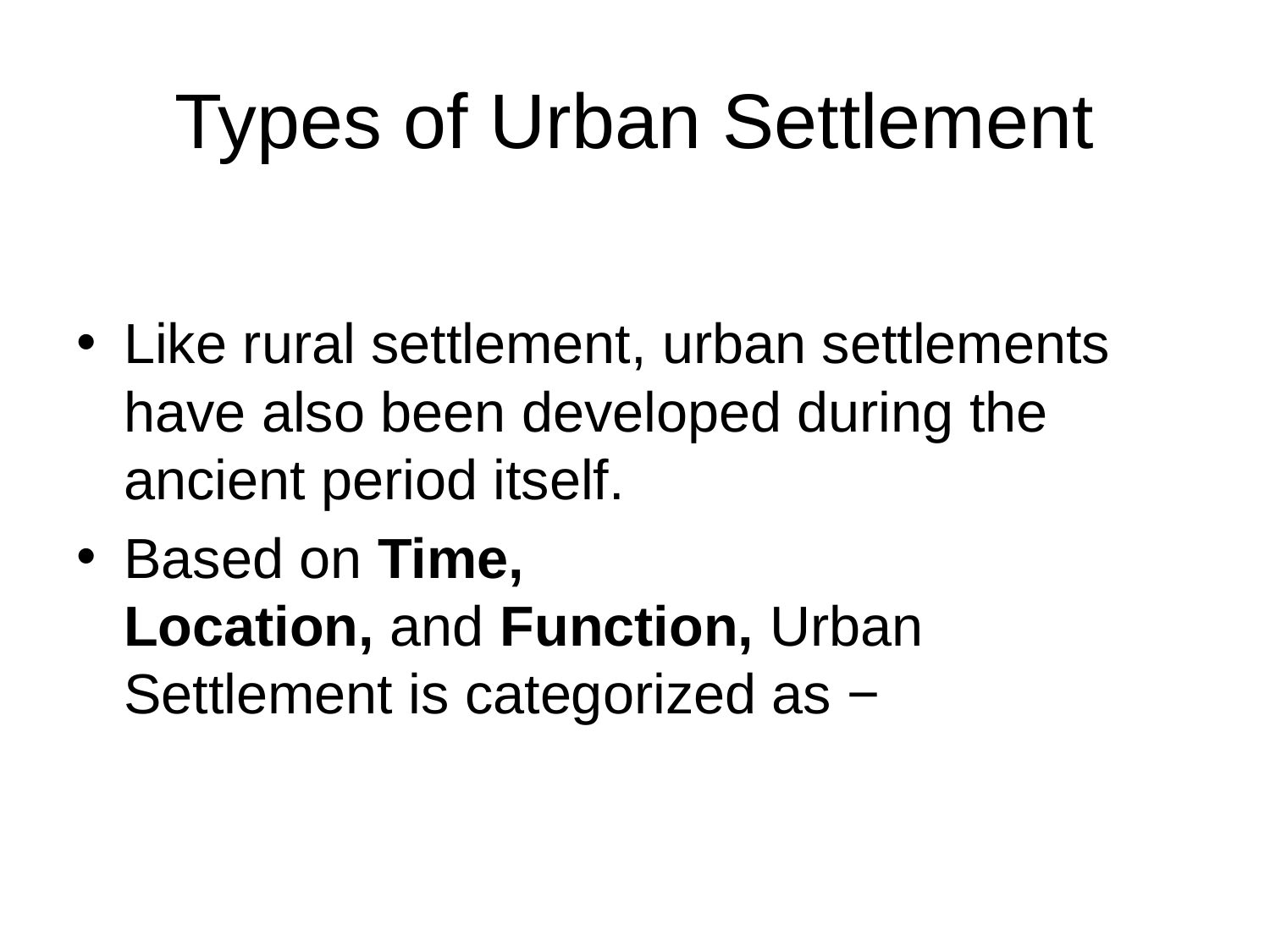

# Types of Urban Settlement

Like rural settlement, urban settlements have also been developed during the ancient period itself.
Based on Time, Location, and Function, Urban Settlement is categorized as −